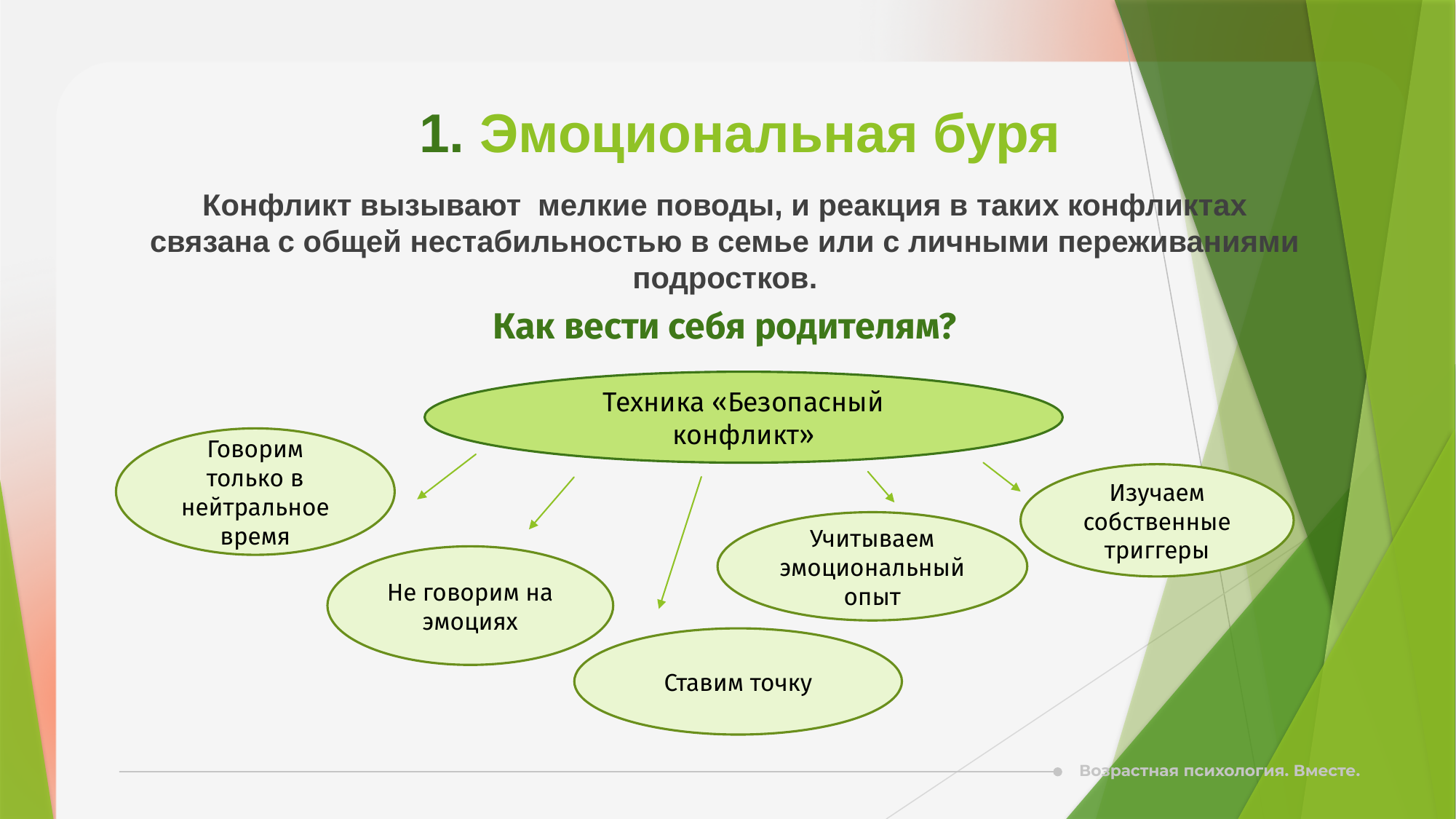

# 1. Эмоциональная буря
Конфликт вызывают  мелкие поводы, и реакция в таких конфликтах связана с общей нестабильностью в семье или с личными переживаниями подростков.
Как вести себя родителям?

Техника «Безопасный конфликт»
Говорим только в нейтральное время
Изучаем собственные триггеры
Учитываем эмоциональный опыт
Не говорим на эмоциях
Ставим точку
Возрастная психология. Вместе.